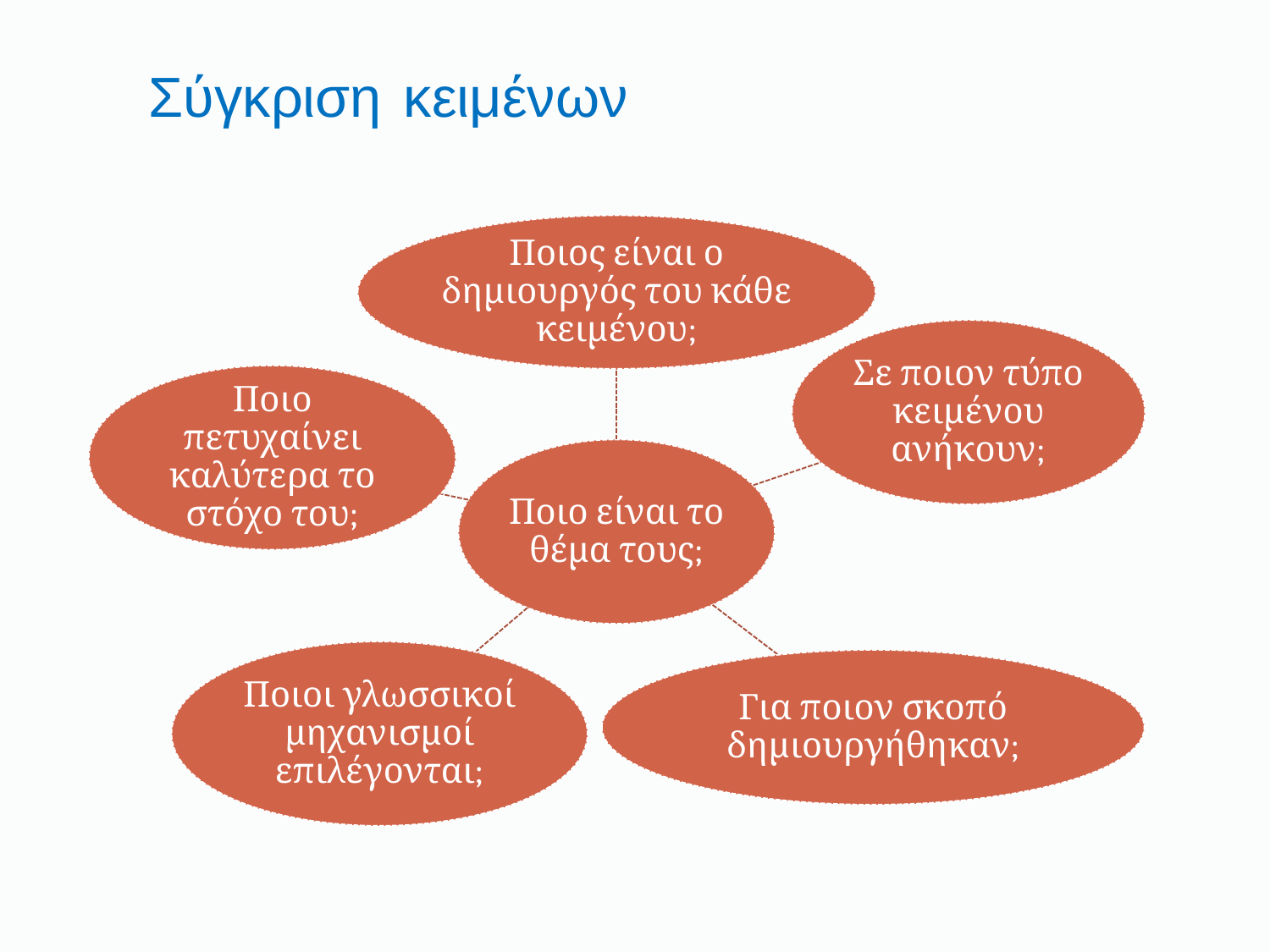

# Σύγκριση κειμένων
Ποιο είναι το θέμα τους;

Ποιος είναι ο δημιουργός του κάθε κειμένου;

Σε ποιον τύπο κειμένου ανήκουν;

Για ποιον σκοπό δημιουργήθηκαν;

Ποιοι γλωσσικοί μηχανισμοί επιλέγονται;

Ποιο πετυχαίνει καλύτερα το στόχο του;